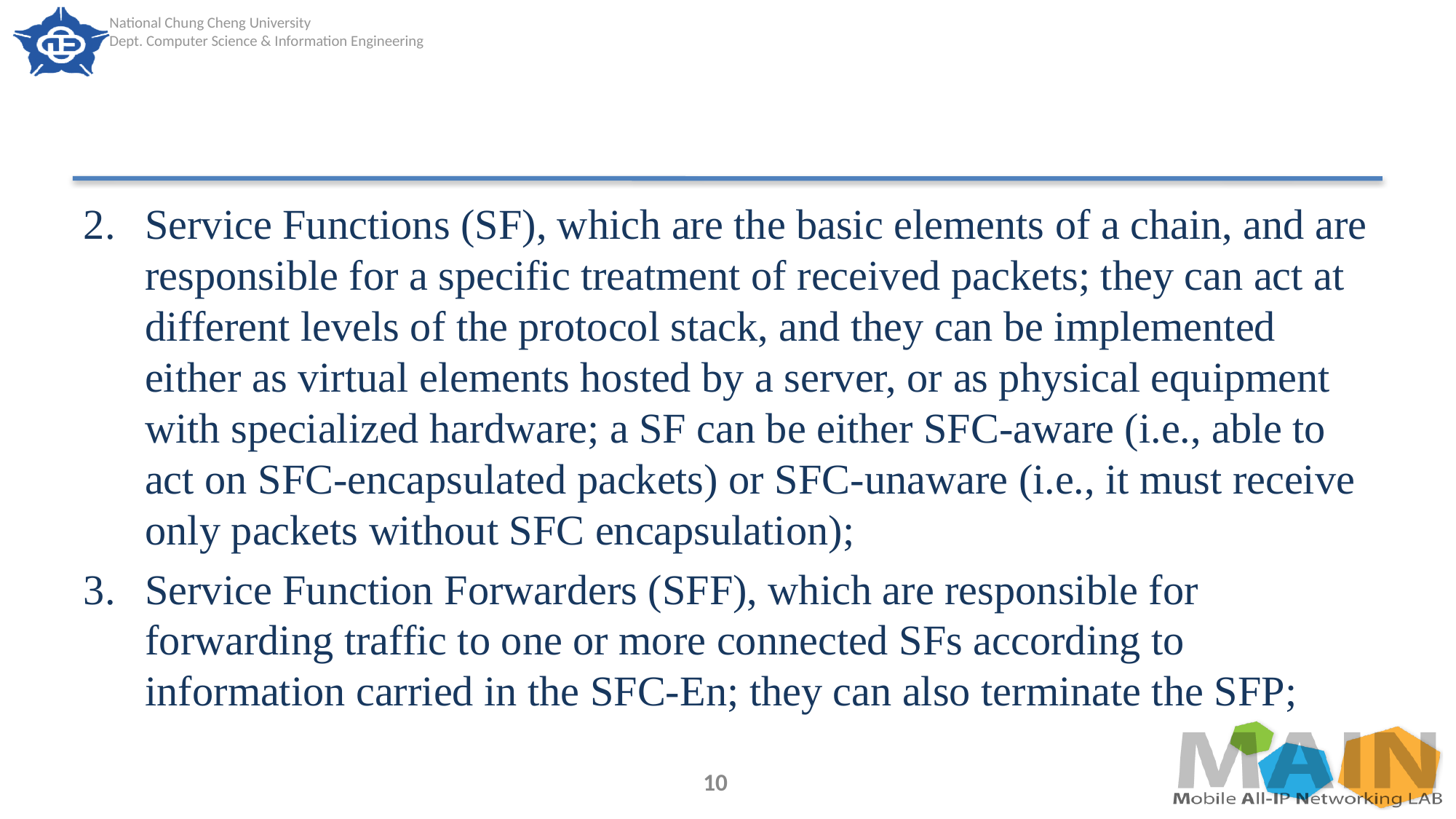

#
Service Functions (SF), which are the basic elements of a chain, and are responsible for a specific treatment of received packets; they can act at different levels of the protocol stack, and they can be implemented either as virtual elements hosted by a server, or as physical equipment with specialized hardware; a SF can be either SFC-aware (i.e., able to act on SFC-encapsulated packets) or SFC-unaware (i.e., it must receive only packets without SFC encapsulation);
Service Function Forwarders (SFF), which are responsible for forwarding traffic to one or more connected SFs according to information carried in the SFC-En; they can also terminate the SFP;

10